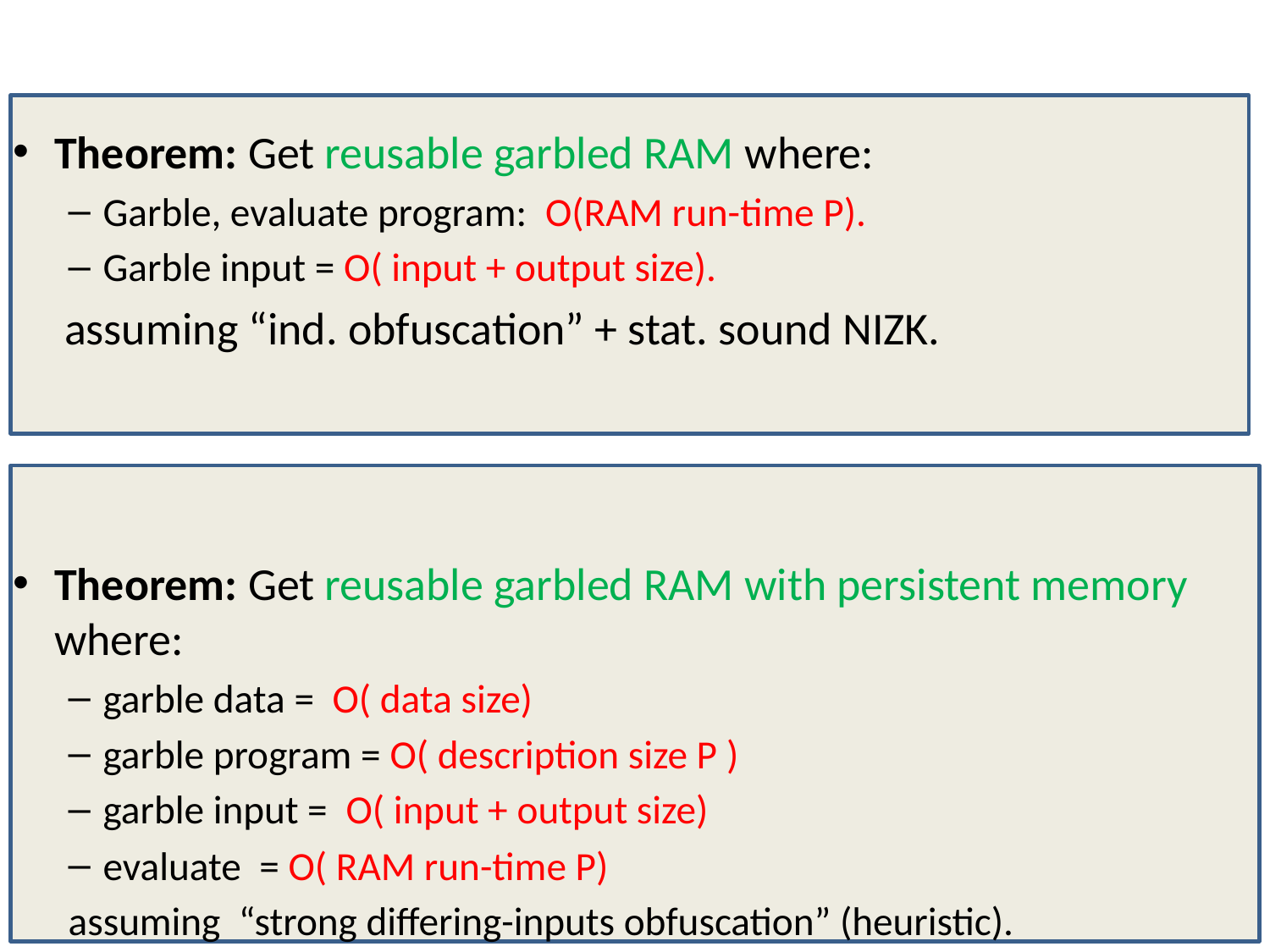

Theorem: Get reusable garbled RAM where:
Garble, evaluate program:  O(RAM run-time P).
Garble input = O( input + output size).
     assuming “ind. obfuscation” + stat. sound NIZK.

Theorem: Get reusable garbled RAM with persistent memory where:
garble data =  O( data size)
garble program = O( description size P )
garble input =  O( input + output size)
evaluate  = O( RAM run-time P)
assuming  “strong differing-inputs obfuscation” (heuristic).